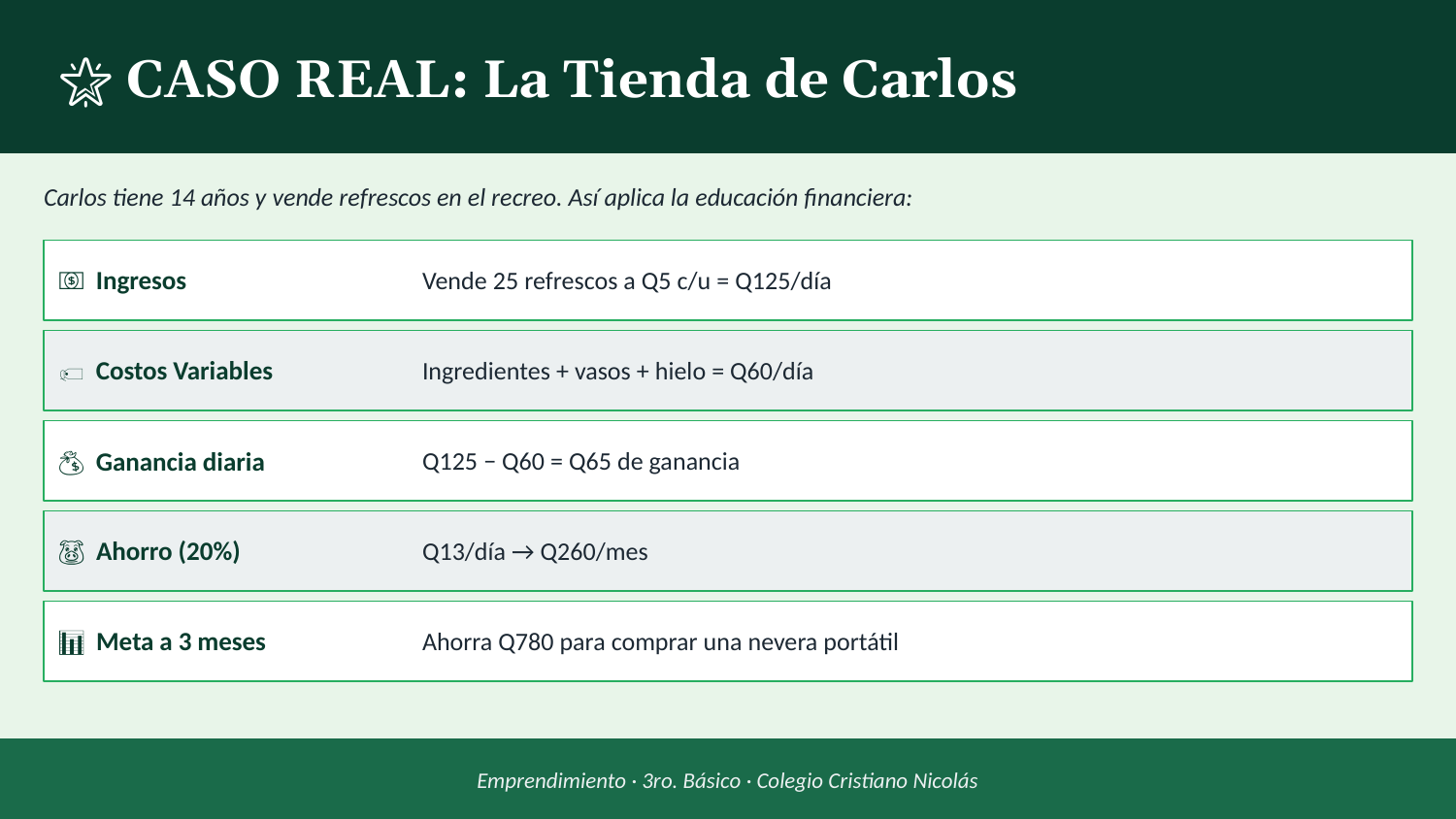

🌟 CASO REAL: La Tienda de Carlos
Carlos tiene 14 años y vende refrescos en el recreo. Así aplica la educación financiera:

💵  Ingresos
Vende 25 refrescos a Q5 c/u = Q125/día

🏷️  Costos Variables
Ingredientes + vasos + hielo = Q60/día

💰  Ganancia diaria
Q125 − Q60 = Q65 de ganancia

🐷  Ahorro (20%)
Q13/día → Q260/mes

📊  Meta a 3 meses
Ahorra Q780 para comprar una nevera portátil

Emprendimiento · 3ro. Básico · Colegio Cristiano Nicolás